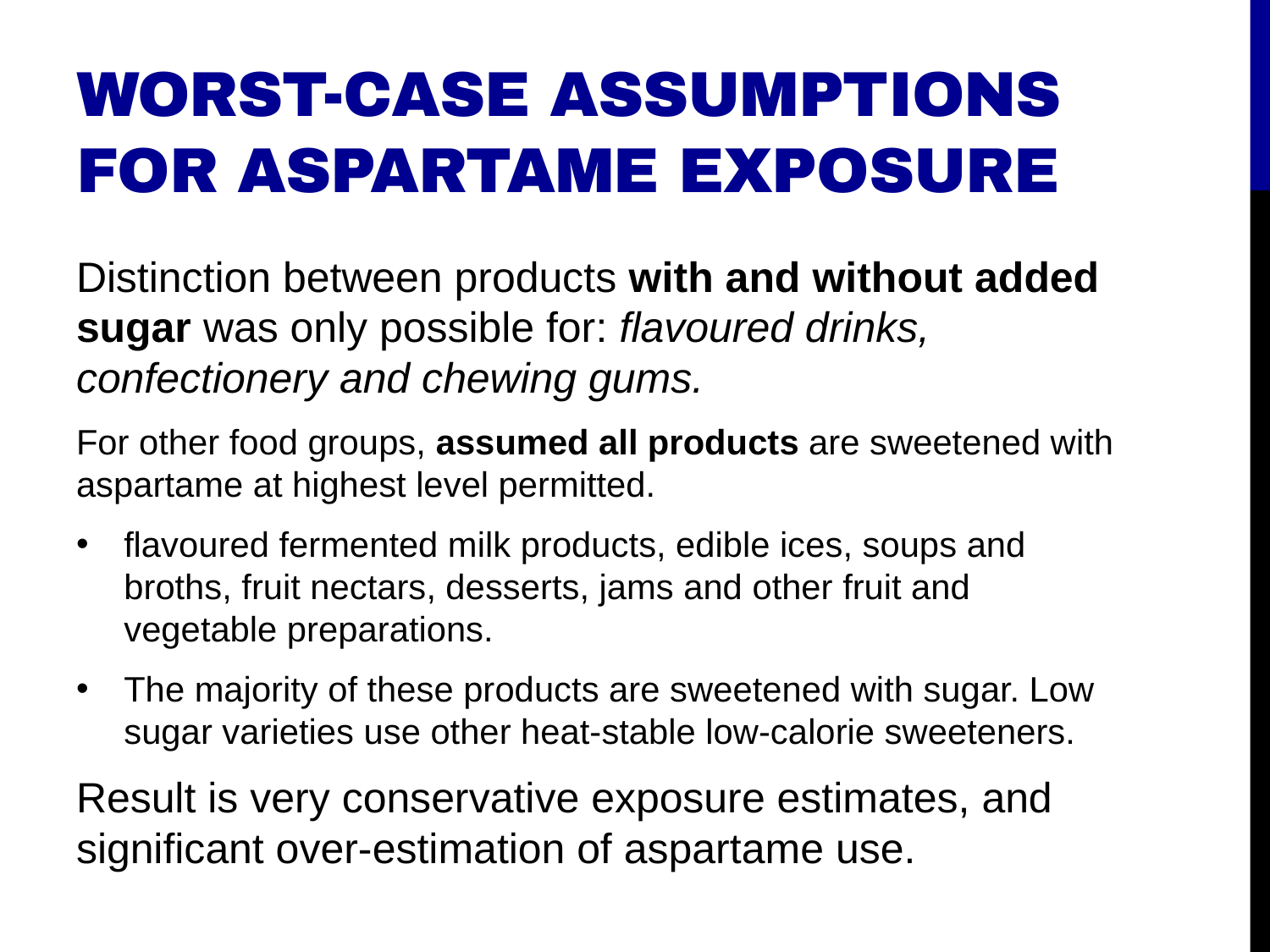

# Worst-case assumptions for Aspartame exposure
Distinction between products with and without added sugar was only possible for: flavoured drinks, confectionery and chewing gums.
For other food groups, assumed all products are sweetened with aspartame at highest level permitted.
flavoured fermented milk products, edible ices, soups and broths, fruit nectars, desserts, jams and other fruit and vegetable preparations.
The majority of these products are sweetened with sugar. Low sugar varieties use other heat-stable low-calorie sweeteners.
Result is very conservative exposure estimates, and significant over-estimation of aspartame use.